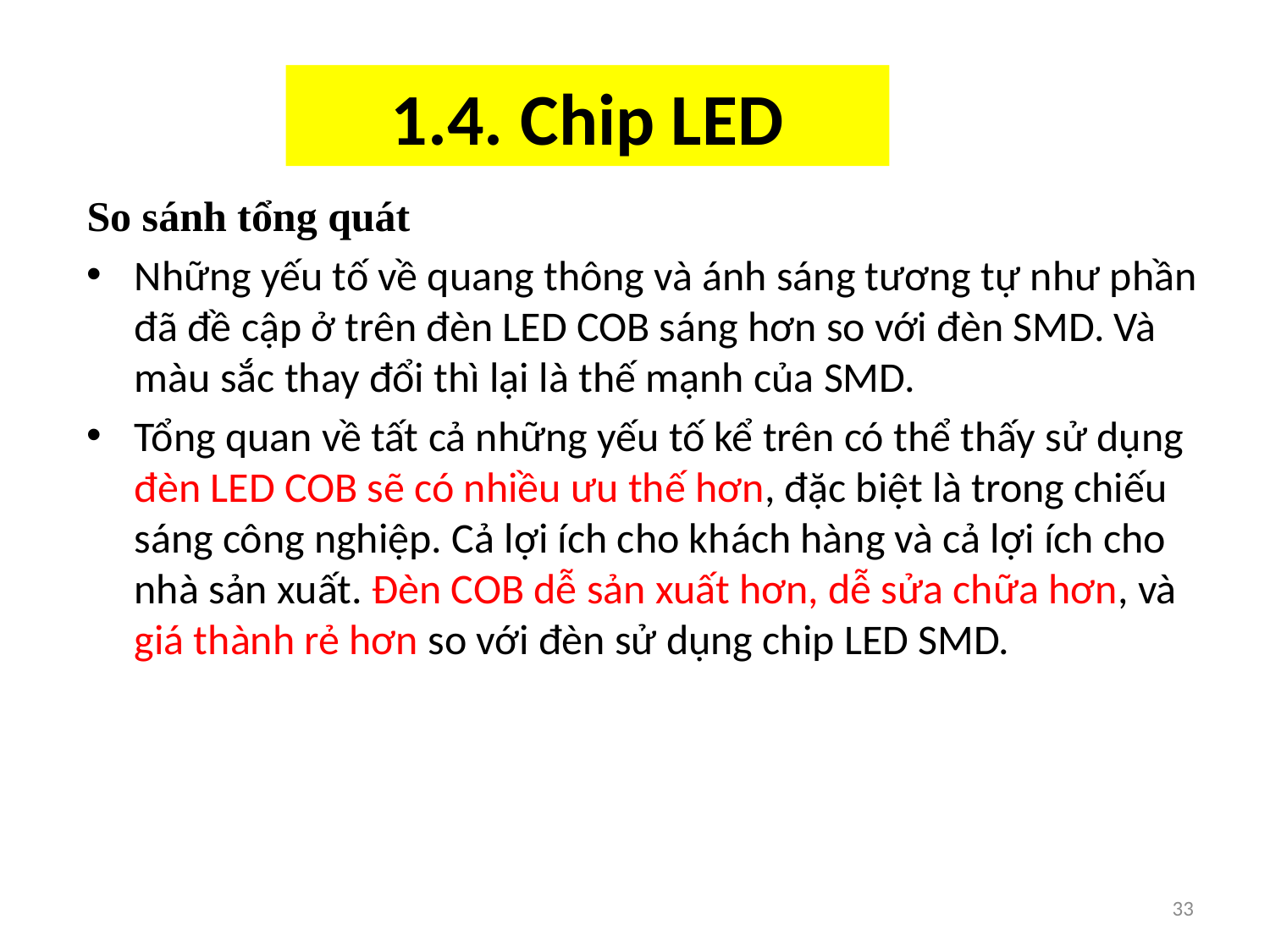

# 1.4. Chip LED
So sánh tổng quát
Những yếu tố về quang thông và ánh sáng tương tự như phần đã đề cập ở trên đèn LED COB sáng hơn so với đèn SMD. Và màu sắc thay đổi thì lại là thế mạnh của SMD.
Tổng quan về tất cả những yếu tố kể trên có thể thấy sử dụng đèn LED COB sẽ có nhiều ưu thế hơn, đặc biệt là trong chiếu sáng công nghiệp. Cả lợi ích cho khách hàng và cả lợi ích cho nhà sản xuất. Đèn COB dễ sản xuất hơn, dễ sửa chữa hơn, và giá thành rẻ hơn so với đèn sử dụng chip LED SMD.

33